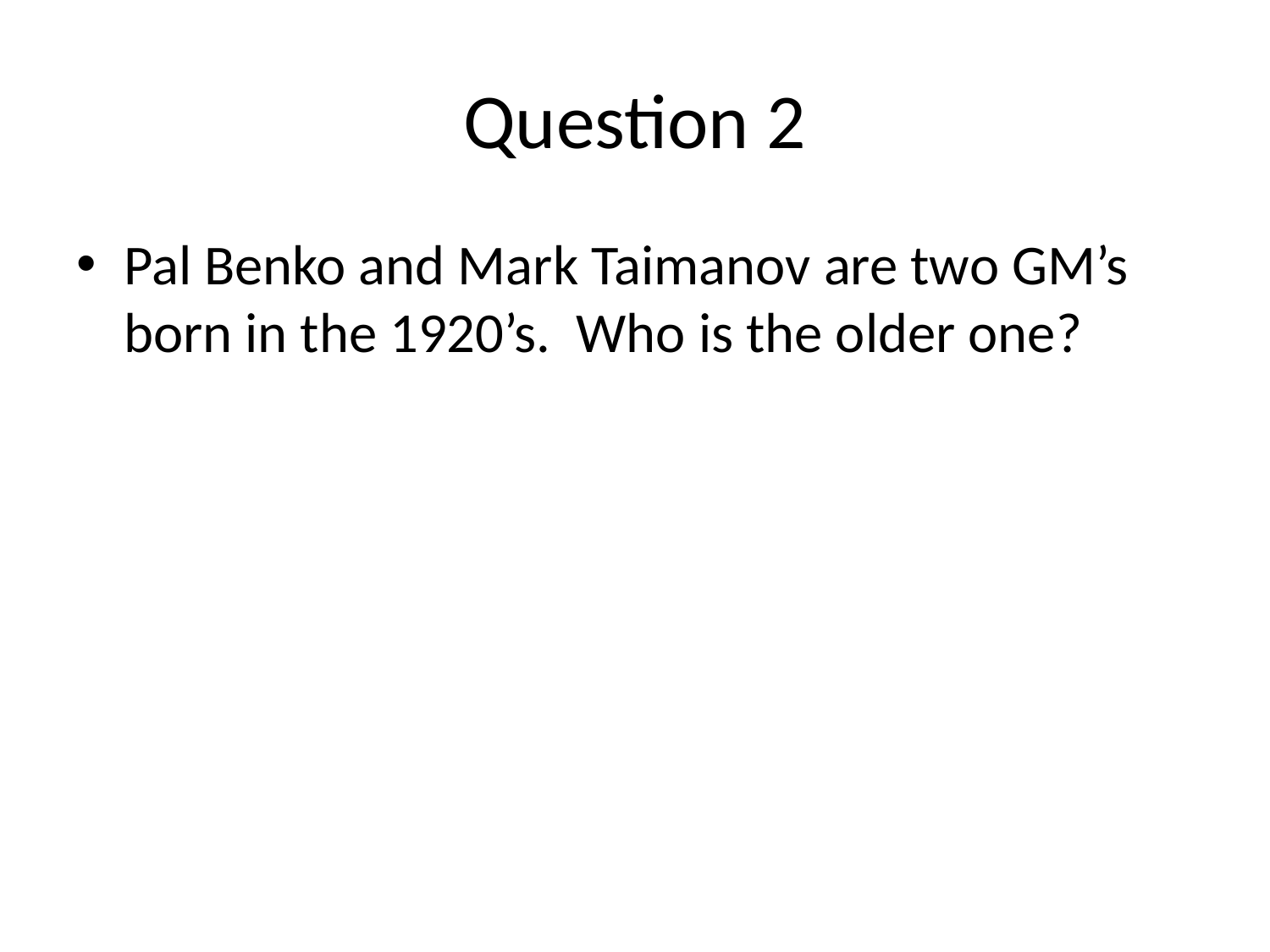

# Question 2
Pal Benko and Mark Taimanov are two GM’s born in the 1920’s.  Who is the older one?